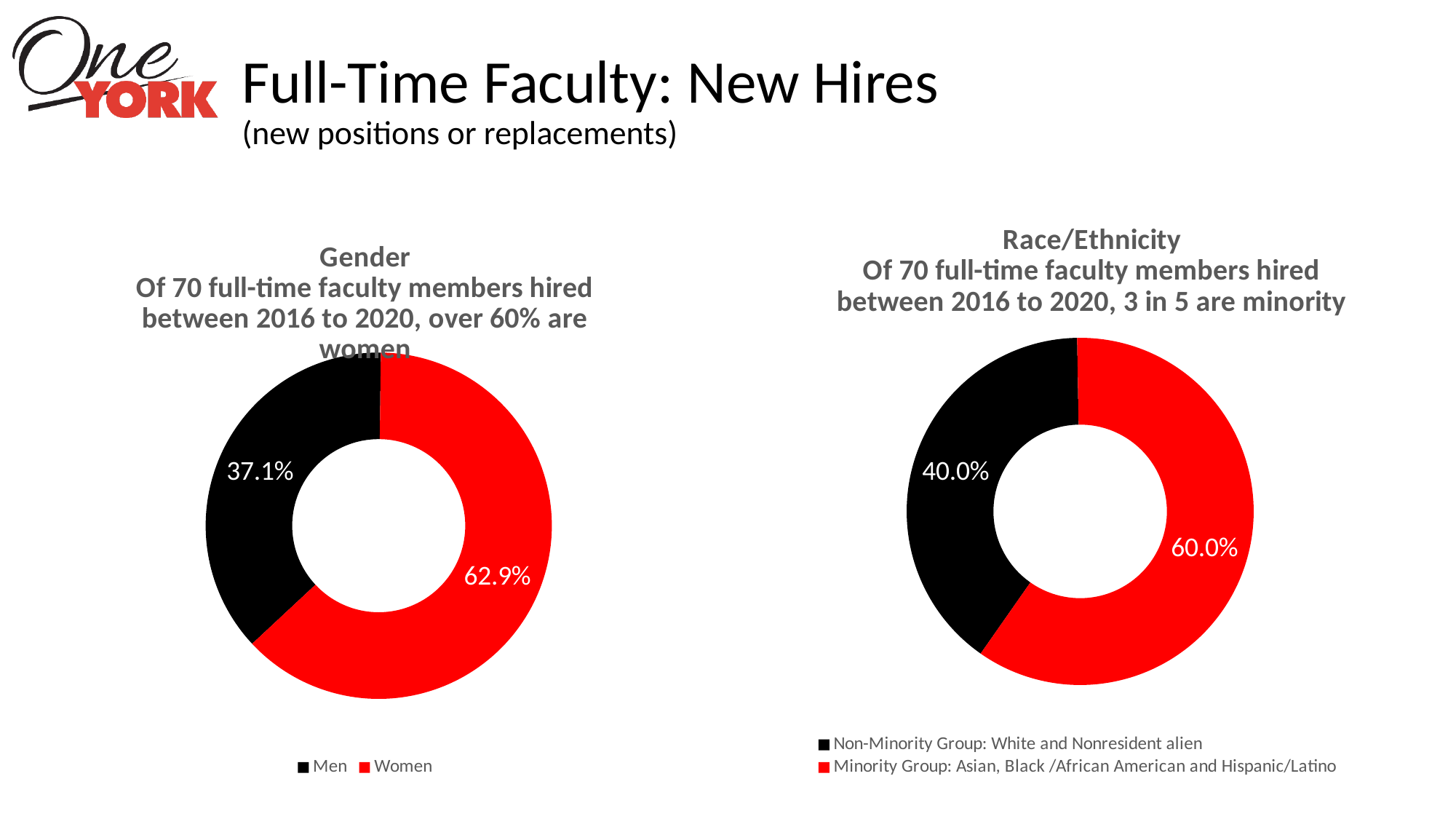

# Full-Time Faculty: New Hires (new positions or replacements)

### Chart: Gender
Of 70 full-time faculty members hired between 2016 to 2020, over 60% are women

| Category | Sales |
|---|---|
| Men | 0.37142857142857144 |
| Women | 0.6285714285714286 |

### Chart: Race/Ethnicity
Of 70 full-time faculty members hired between 2016 to 2020, 3 in 5 are minority

| Category | Sales |
|---|---|
| Non-Minority Group: White and Nonresident alien | 0.4 |
| Minority Group: Asian, Black /African American and Hispanic/Latino | 0.6 |